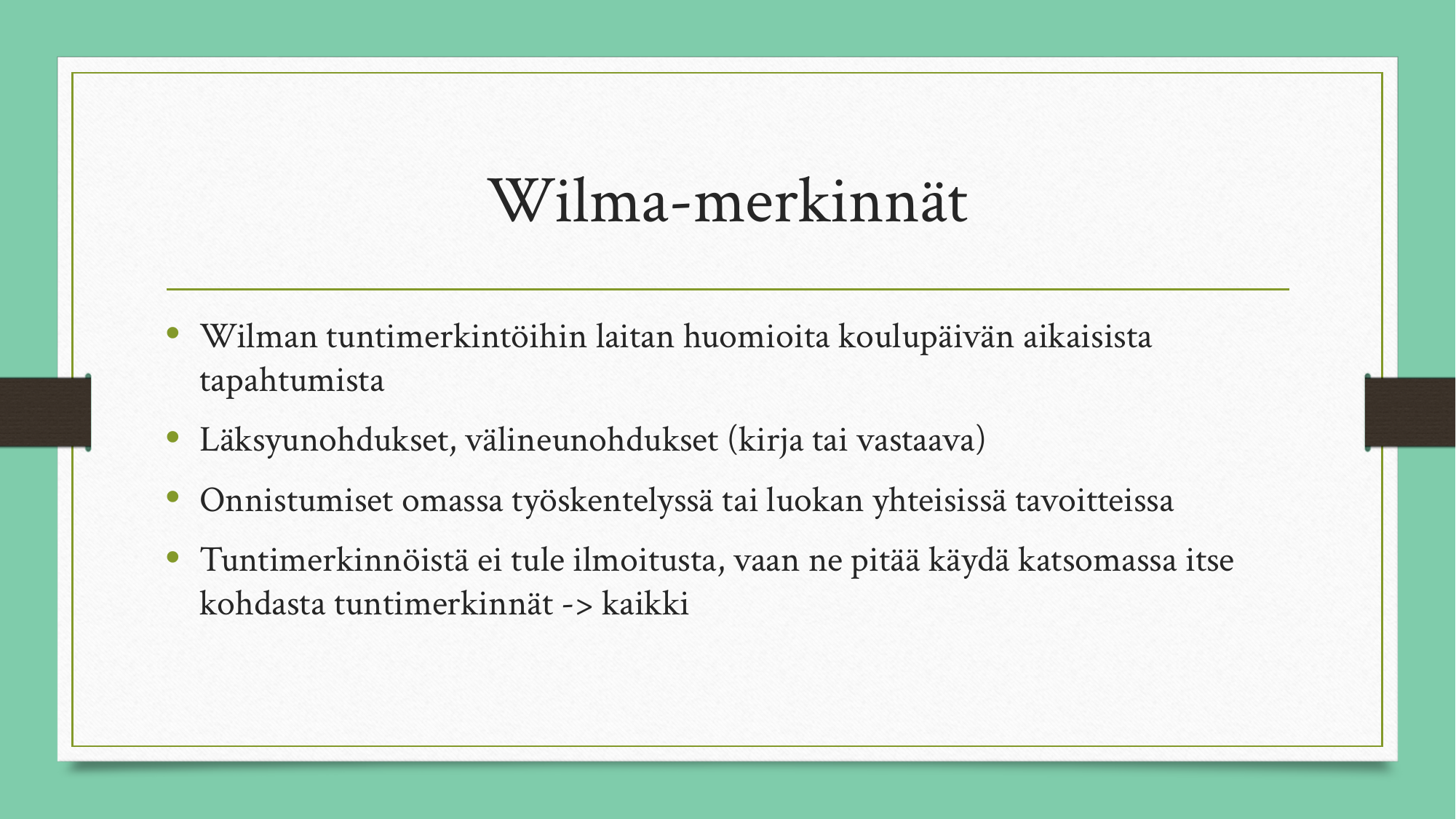

# Wilma-merkinnät
Wilman tuntimerkintöihin laitan huomioita koulupäivän aikaisista tapahtumista
Läksyunohdukset, välineunohdukset (kirja tai vastaava)
Onnistumiset omassa työskentelyssä tai luokan yhteisissä tavoitteissa
Tuntimerkinnöistä ei tule ilmoitusta, vaan ne pitää käydä katsomassa itse kohdasta tuntimerkinnät -> kaikki